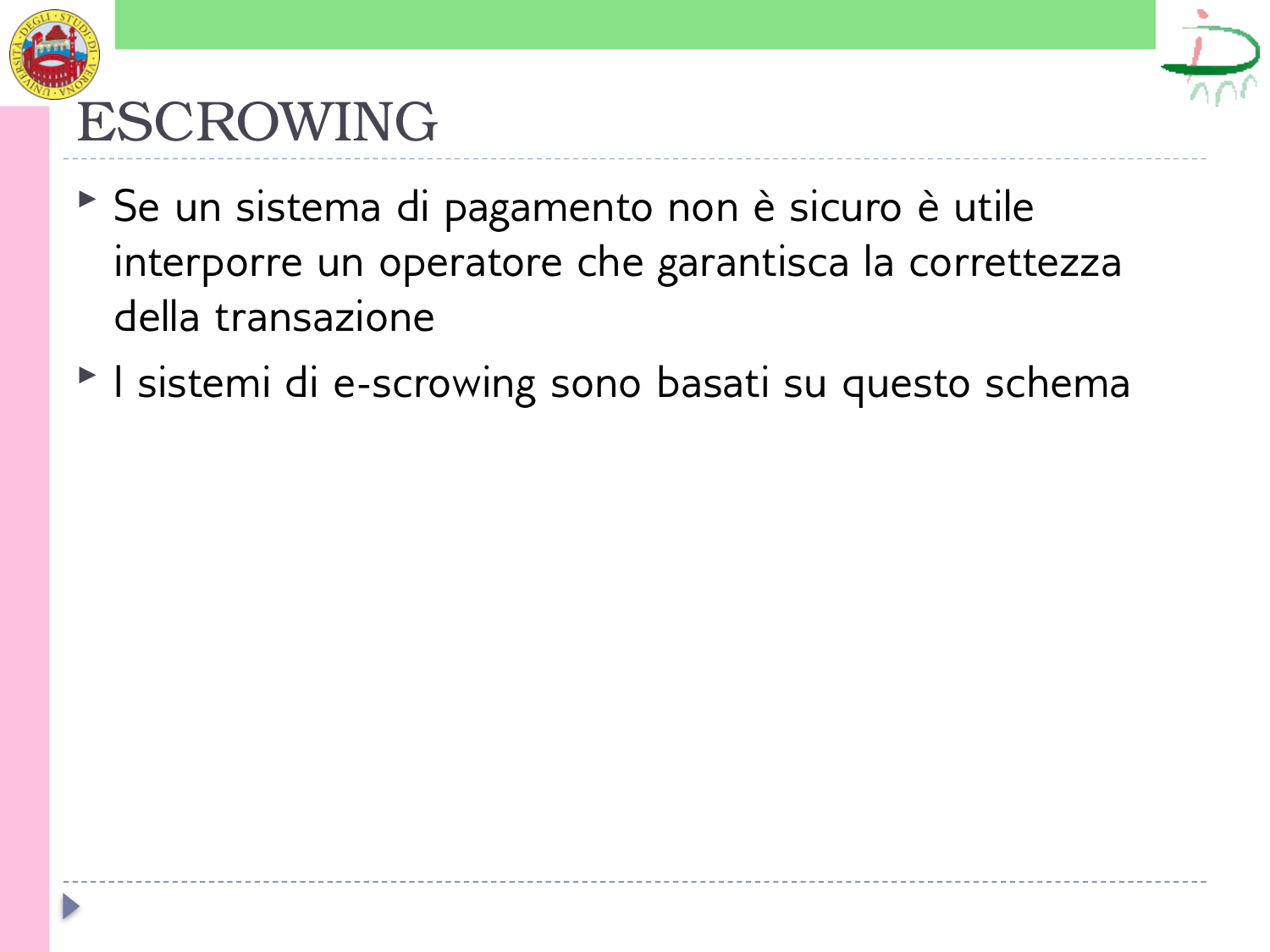

# ESCROWING
Se un sistema di pagamento non è sicuro è utile interporre un operatore che garantisca la correttezza della transazione
I sistemi di e-scrowing sono basati su questo schema